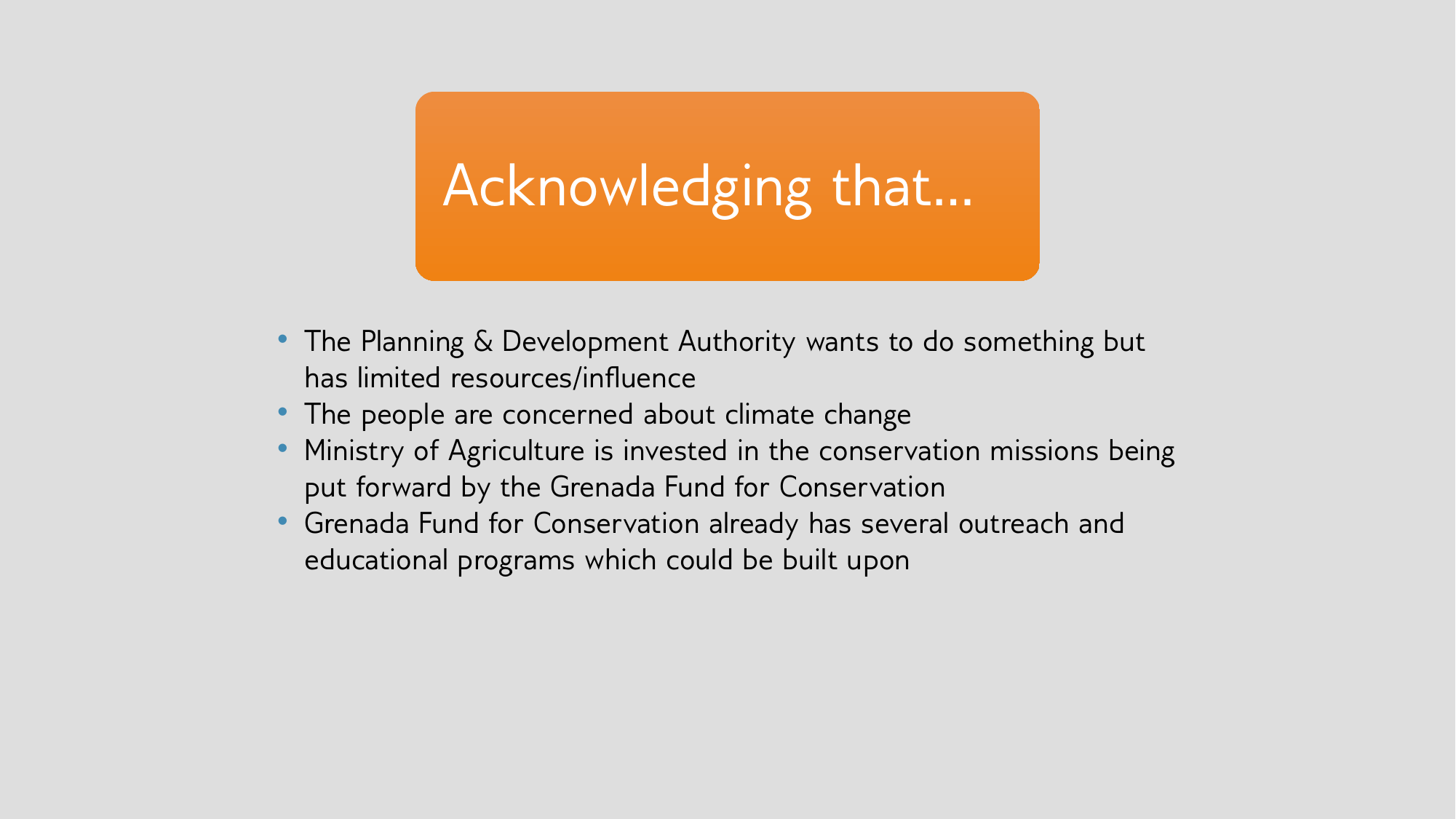

Acknowledging that…
The Planning & Development Authority wants to do something but has limited resources/influence
The people are concerned about climate change
Ministry of Agriculture is invested in the conservation missions being put forward by the Grenada Fund for Conservation
Grenada Fund for Conservation already has several outreach and educational programs which could be built upon